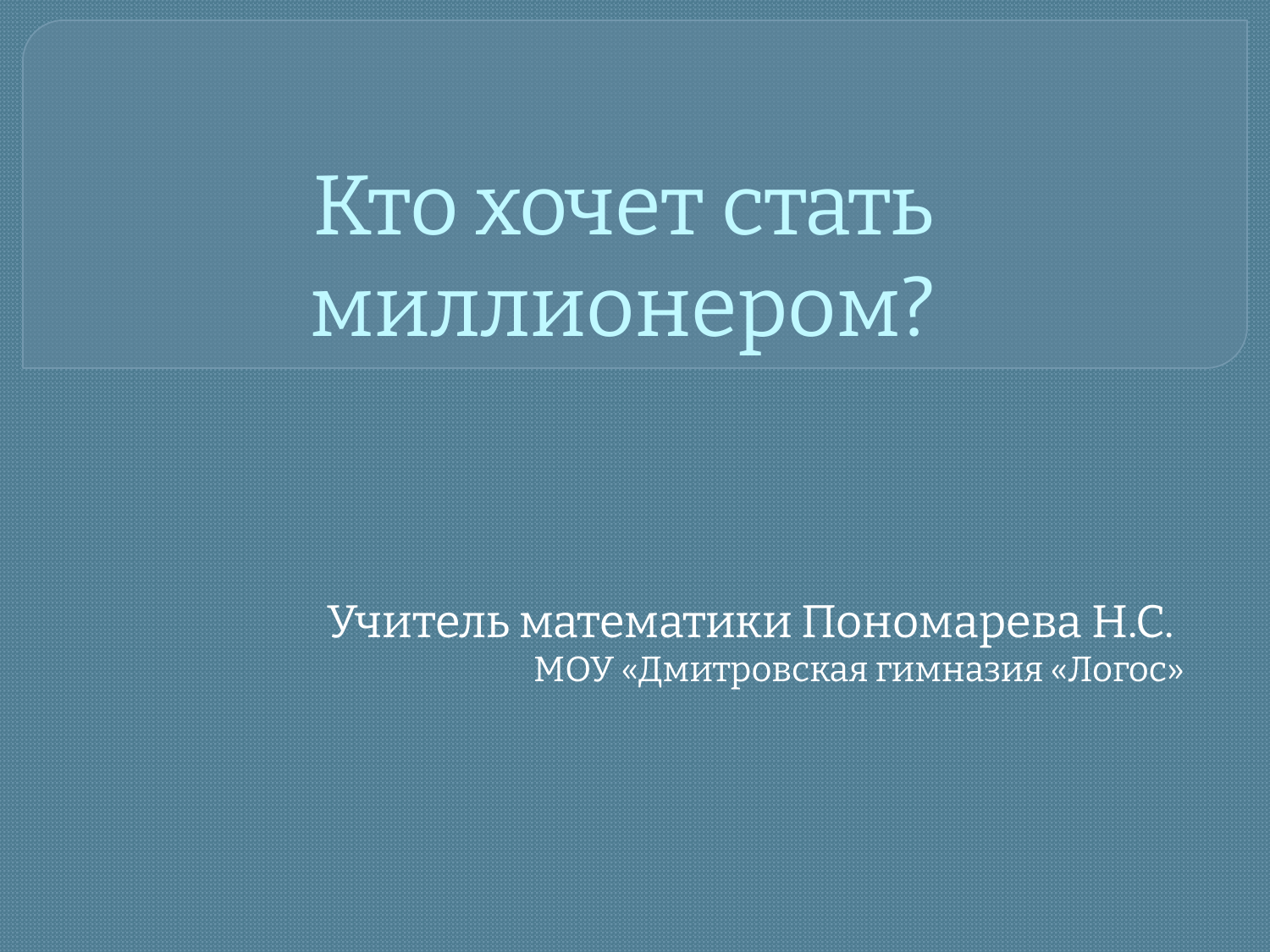

# Кто хочет стать миллионером?
Учитель математики Пономарева Н.С.
МОУ «Дмитровская гимназия «Логос»